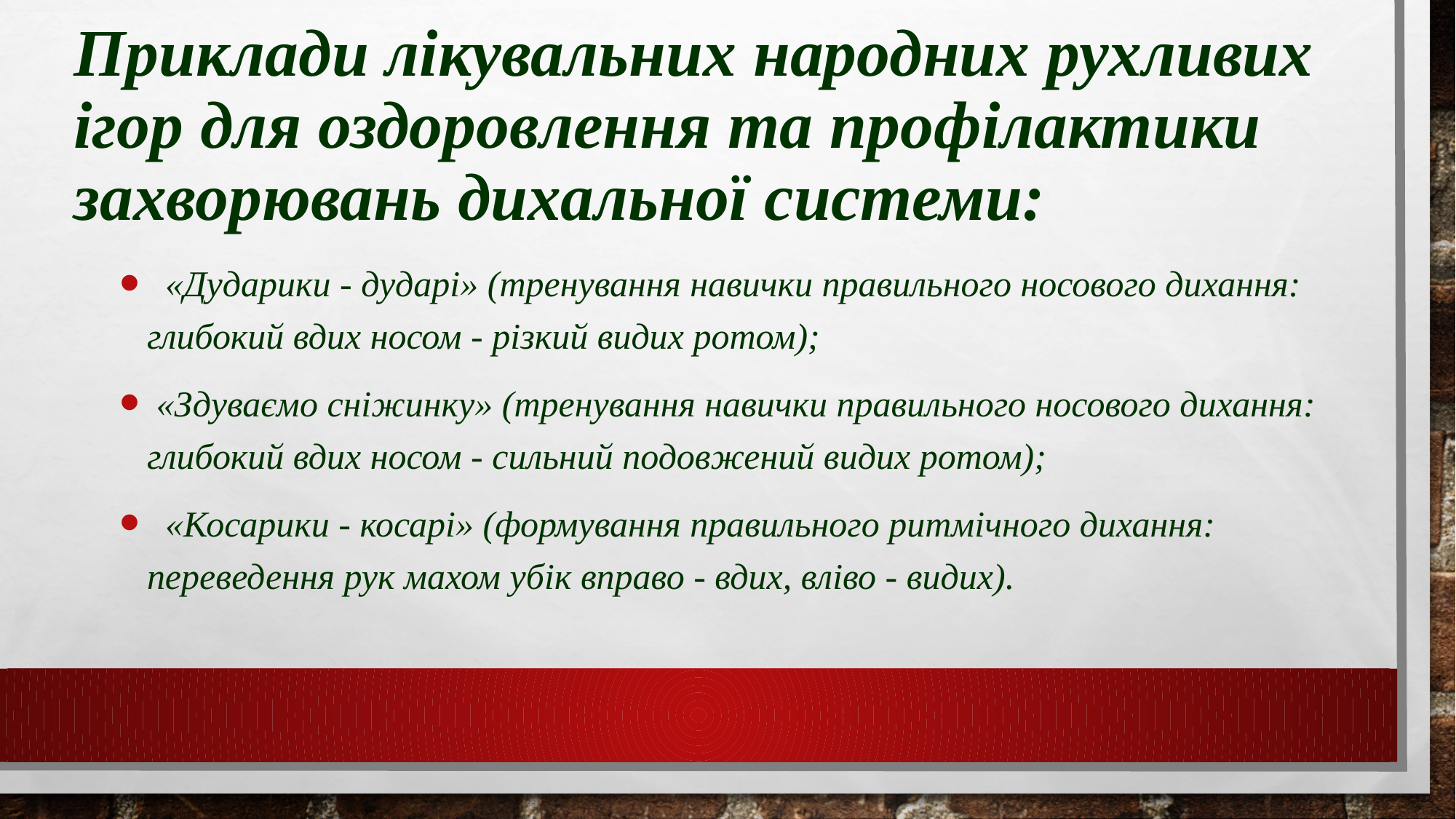

Приклади лікувальних народних рухливих ігор для оздоровлення та профілактики захворювань дихальної системи:
  «Дударики - дударі» (тренування навички правильного носового дихання: глибокий вдих носом - різкий видих ротом);
 «Здуваємо сніжинку» (тренування навички правильного носового дихання: глибокий вдих носом - сильний подовжений видих ротом);
  «Косарики - косарі» (формування правильного ритмічного дихання: переведення рук махом убік вправо - вдих, вліво - видих).